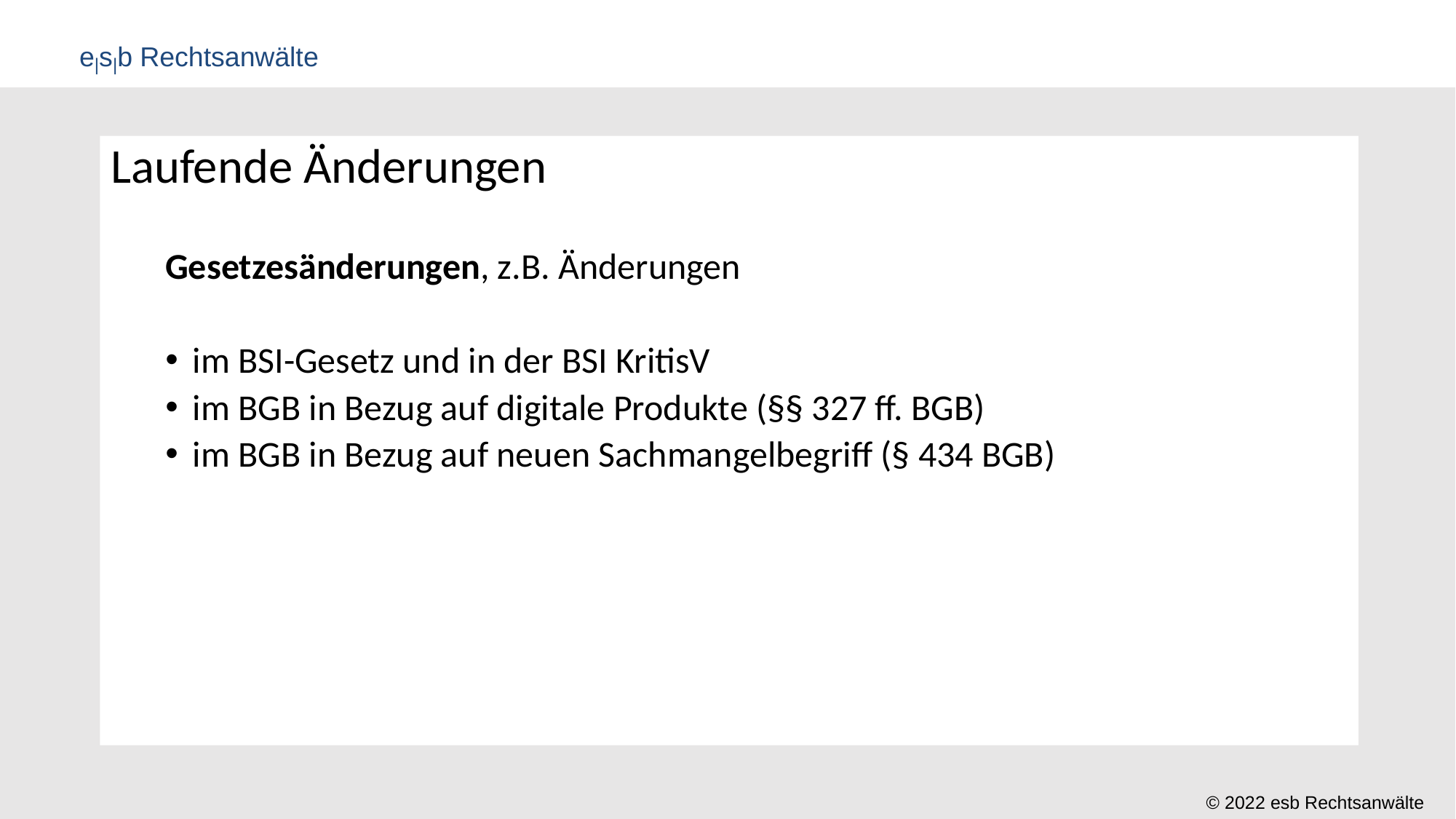

Laufende Änderungen

Gesetzesänderungen, z.B. Änderungen

im BSI-Gesetz und in der BSI KritisV
im BGB in Bezug auf digitale Produkte (§§ 327 ff. BGB)
im BGB in Bezug auf neuen Sachmangelbegriff (§ 434 BGB)